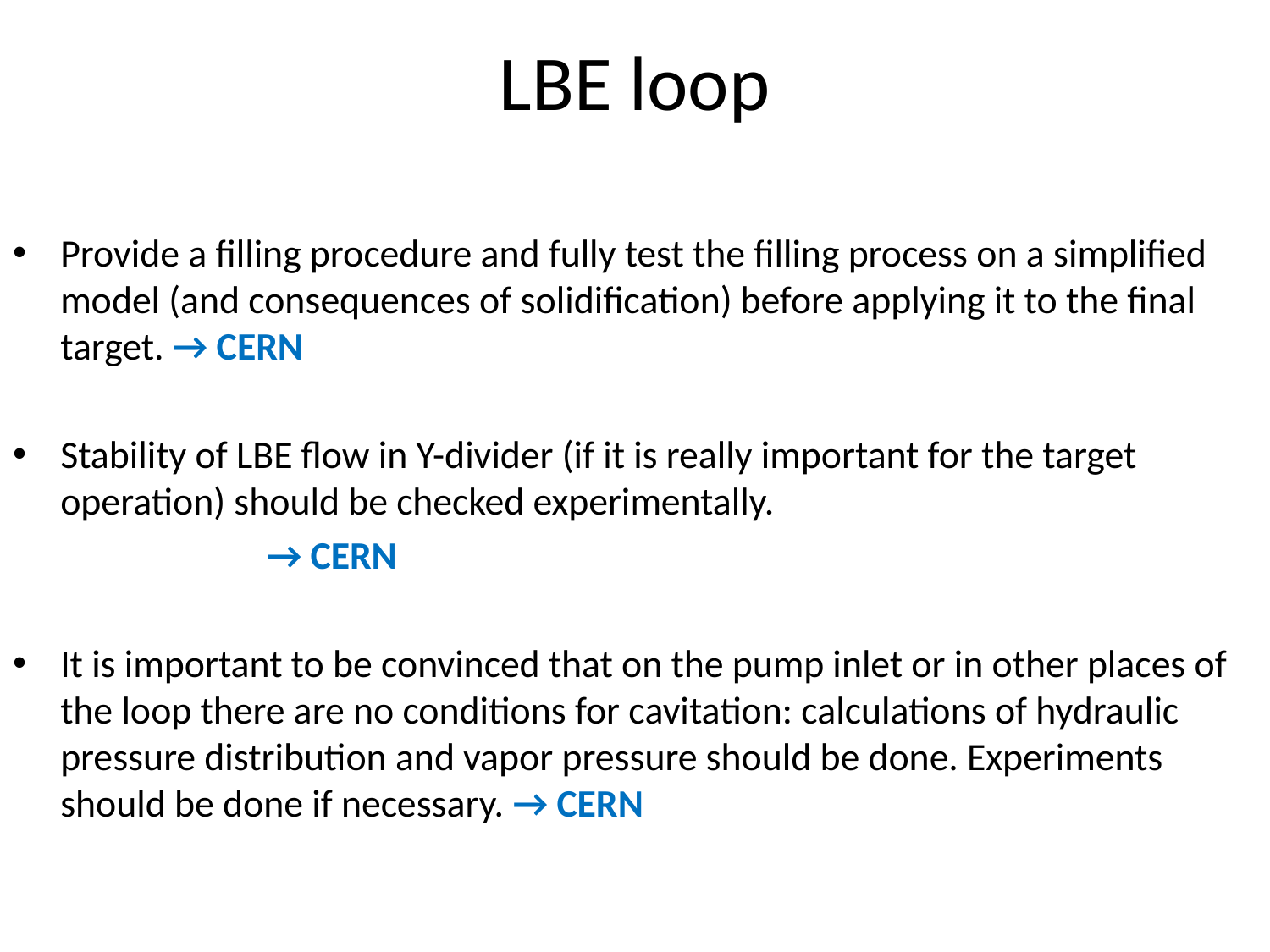

# LBE loop
Provide a filling procedure and fully test the filling process on a simplified model (and consequences of solidification) before applying it to the final target. → CERN

Stability of LBE flow in Y-divider (if it is really important for the target operation) should be checked experimentally.
		→ CERN

It is important to be convinced that on the pump inlet or in other places of the loop there are no conditions for cavitation: calculations of hydraulic pressure distribution and vapor pressure should be done. Experiments should be done if necessary. → CERN